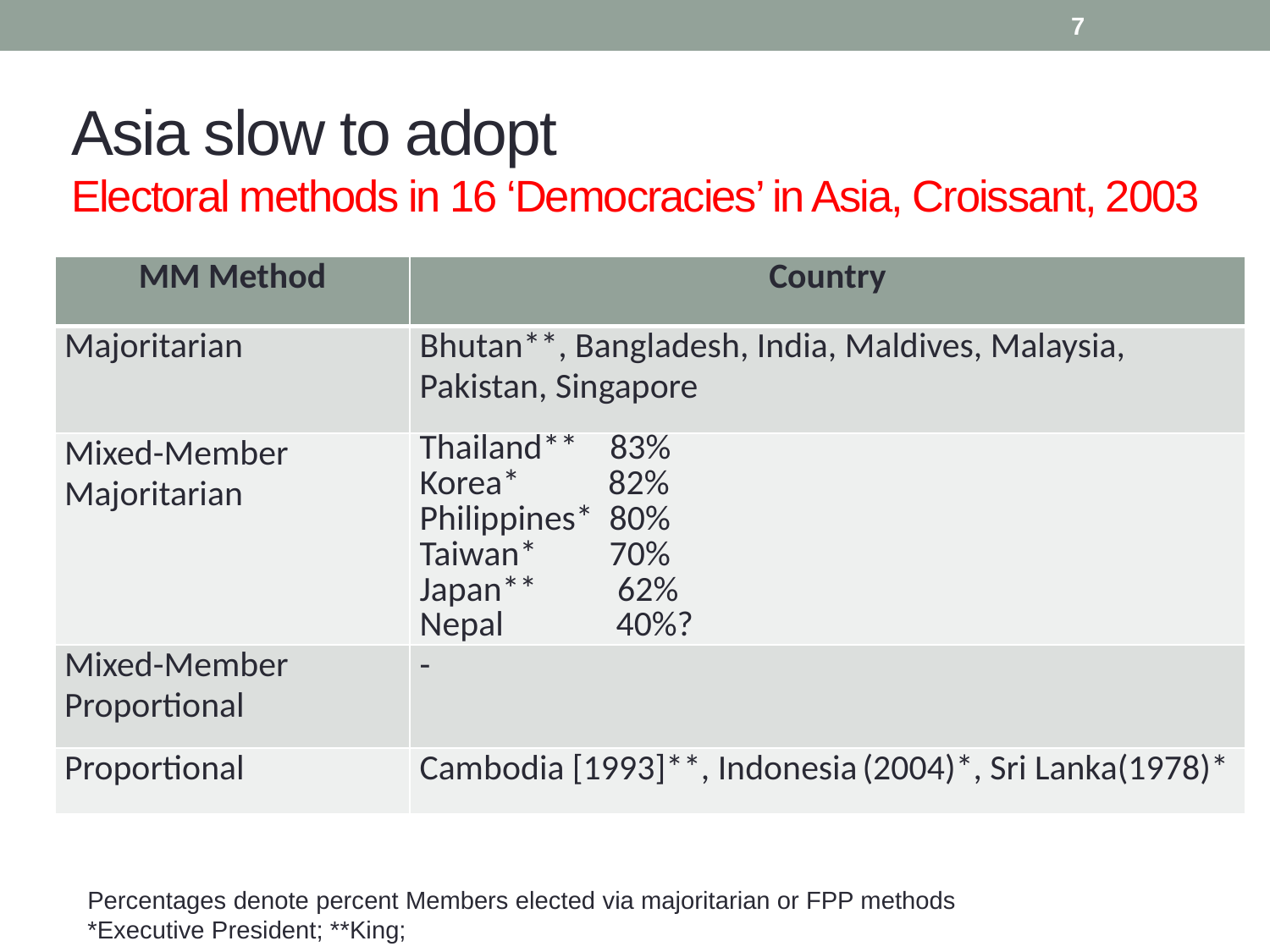

7
# Asia slow to adopt Electoral methods in 16 ‘Democracies’ in Asia, Croissant, 2003
| MM Method | Country |
| --- | --- |
| Majoritarian | Bhutan\*\*, Bangladesh, India, Maldives, Malaysia, Pakistan, Singapore |
| Mixed-Member Majoritarian | Thailand\*\* 83% Korea\* 82% Philippines\* 80% Taiwan\* 70% Japan\*\* 62% Nepal 40%? |
| Mixed-Member Proportional | - |
| Proportional | Cambodia [1993]\*\*, Indonesia (2004)\*, Sri Lanka(1978)\* |
Percentages denote percent Members elected via majoritarian or FPP methods
*Executive President; **King;